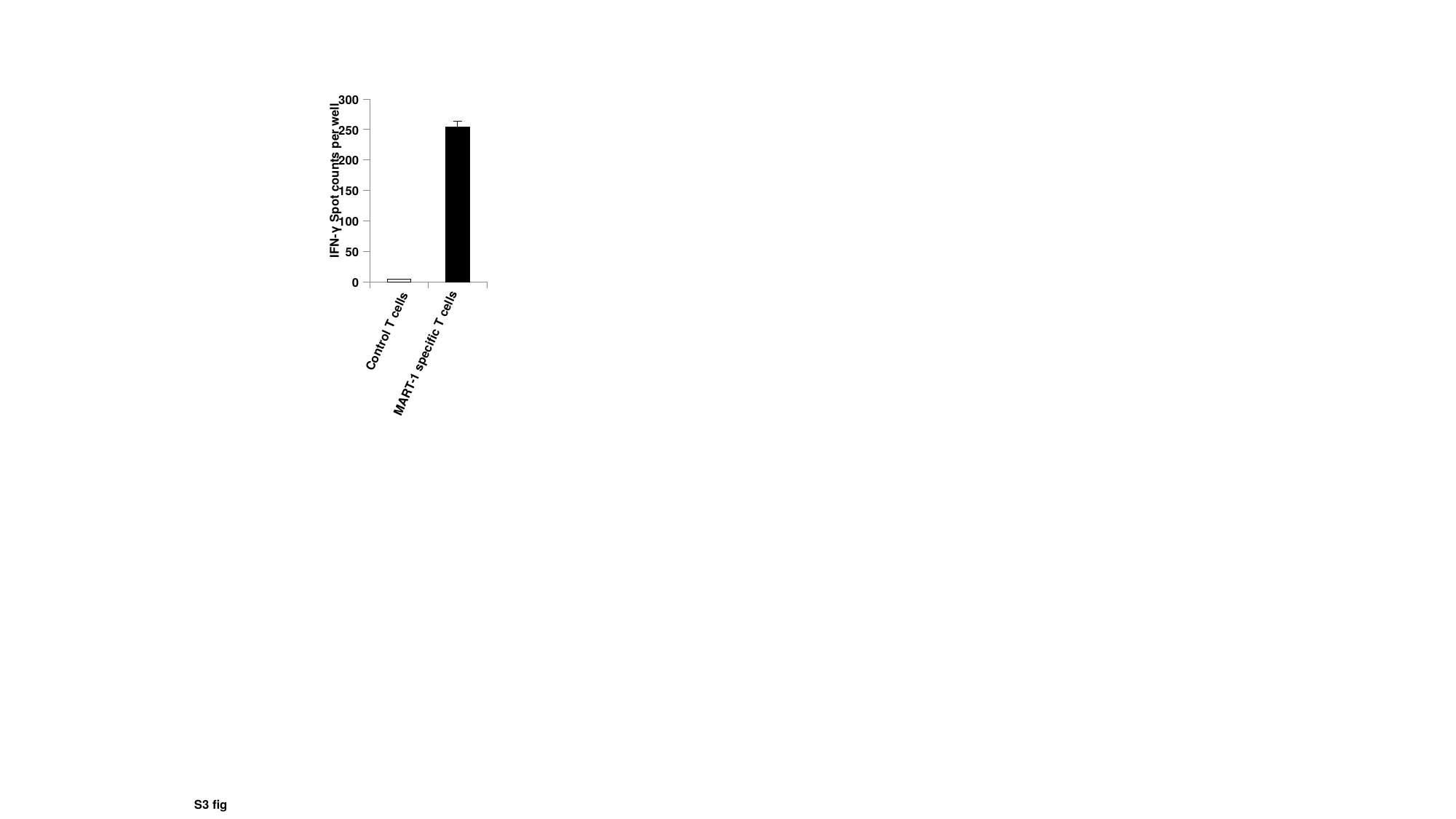

### Chart

| Category |  |
|---|---|
IFN-γ Spot counts per well
Control T cells
MART-1 specific T cells
S3 fig